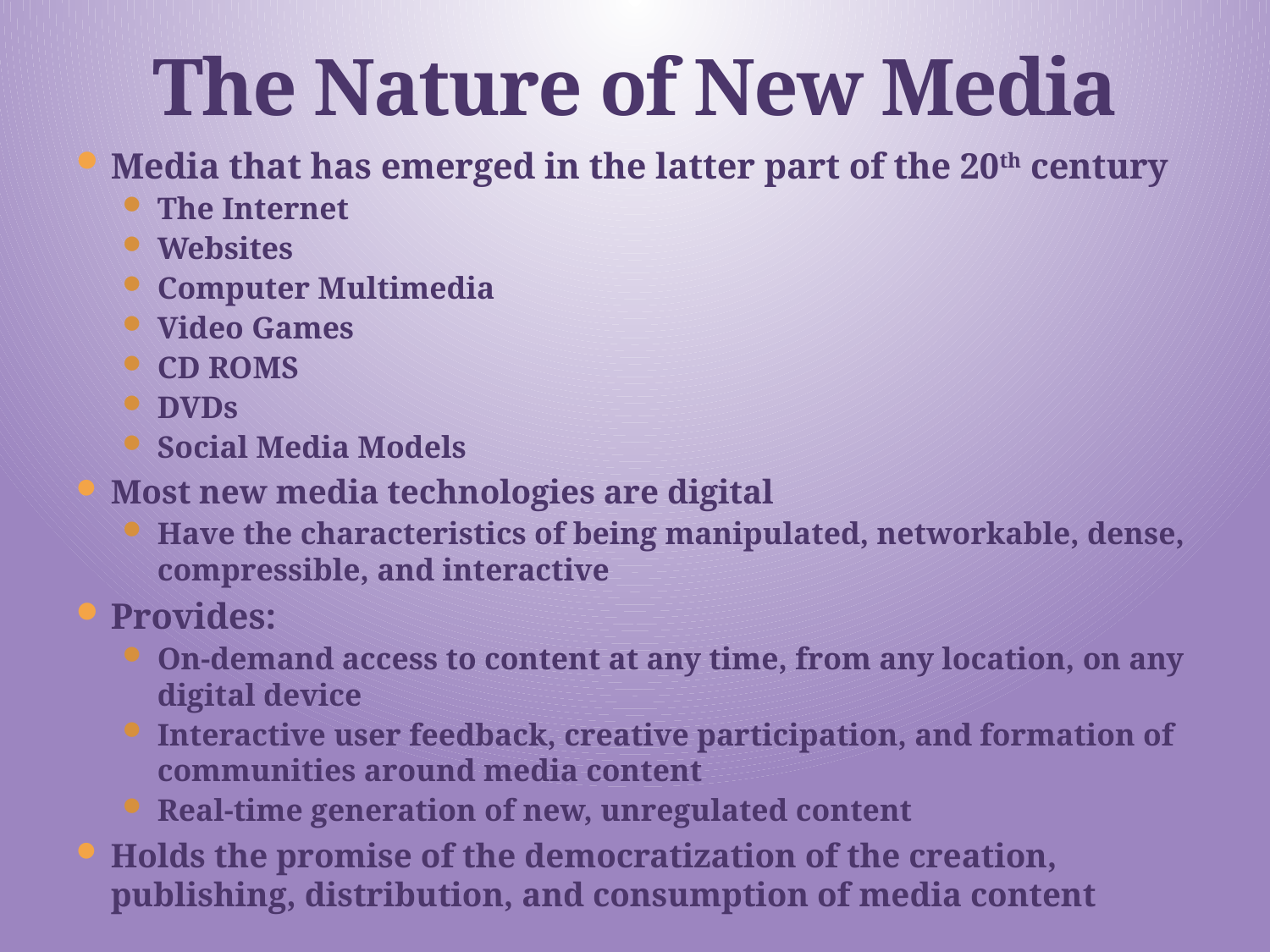

# The Nature of New Media
Media that has emerged in the latter part of the 20th century
The Internet
Websites
Computer Multimedia
Video Games
CD ROMS
DVDs
Social Media Models
Most new media technologies are digital
Have the characteristics of being manipulated, networkable, dense, compressible, and interactive
Provides:
On-demand access to content at any time, from any location, on any digital device
Interactive user feedback, creative participation, and formation of communities around media content
Real-time generation of new, unregulated content
Holds the promise of the democratization of the creation, publishing, distribution, and consumption of media content